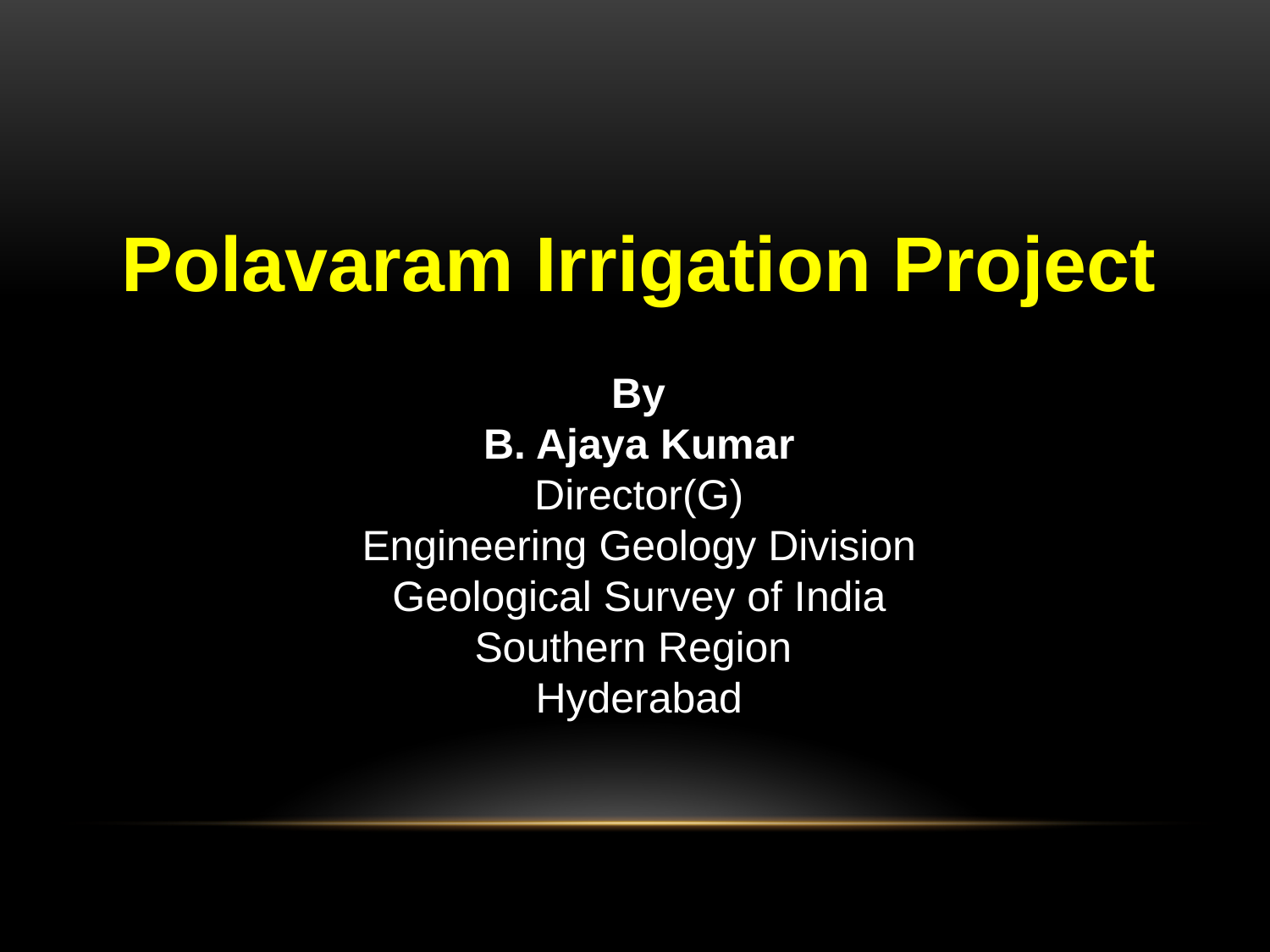

Polavaram Irrigation Project
By
B. Ajaya Kumar
Director(G)
Engineering Geology Division
Geological Survey of India
Southern Region
Hyderabad